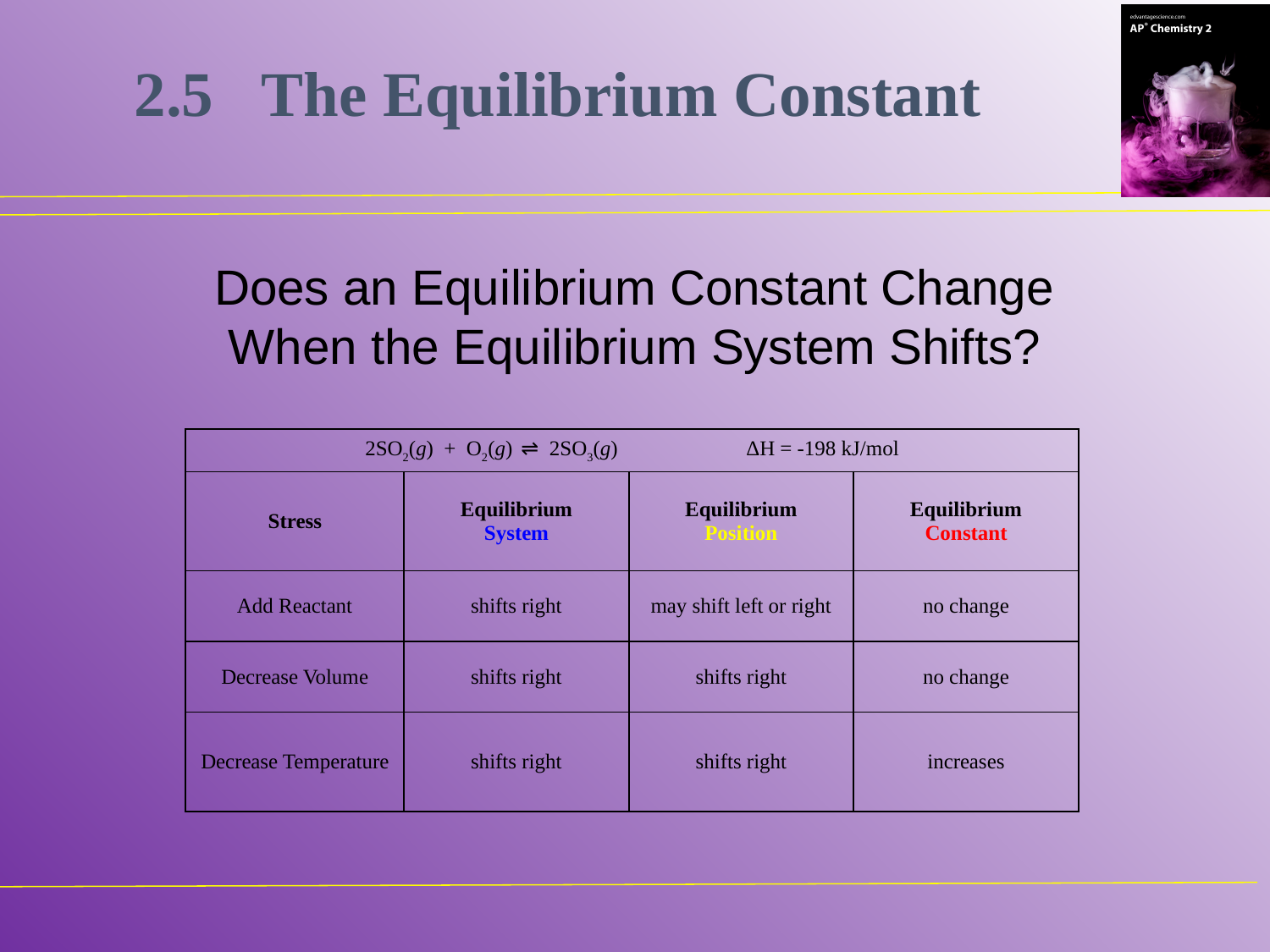

2.5	The Equilibrium Constant
Does an Equilibrium Constant Change When the Equilibrium System Shifts?
| 2SO2(g) + O2(g) ⇌ 2SO3(g) ΔH = -198 kJ/mol |  |  |  |
| --- | --- | --- | --- |
| Stress | Equilibrium System | Equilibrium Position | Equilibrium Constant |
| Add Reactant | shifts right | may shift left or right | no change |
| Decrease Volume | shifts right | shifts right | no change |
| Decrease Temperature | shifts right | shifts right | increases |